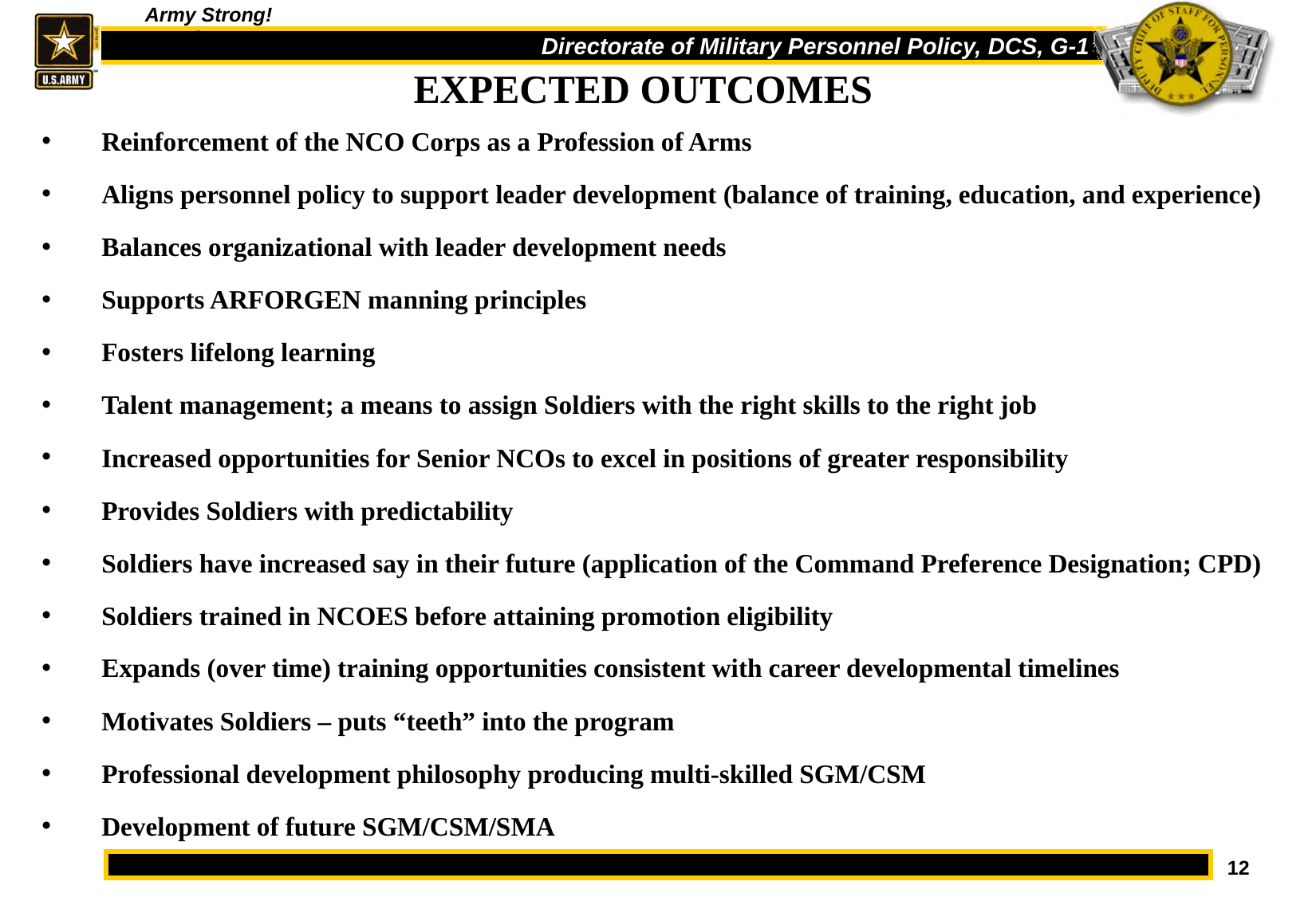

EXPECTED OUTCOMES
Reinforcement of the NCO Corps as a Profession of Arms
Aligns personnel policy to support leader development (balance of training, education, and experience)
Balances organizational with leader development needs
Supports ARFORGEN manning principles
Fosters lifelong learning
Talent management; a means to assign Soldiers with the right skills to the right job
Increased opportunities for Senior NCOs to excel in positions of greater responsibility
Provides Soldiers with predictability
Soldiers have increased say in their future (application of the Command Preference Designation; CPD)
Soldiers trained in NCOES before attaining promotion eligibility
Expands (over time) training opportunities consistent with career developmental timelines
Motivates Soldiers – puts “teeth” into the program
Professional development philosophy producing multi-skilled SGM/CSM
Development of future SGM/CSM/SMA